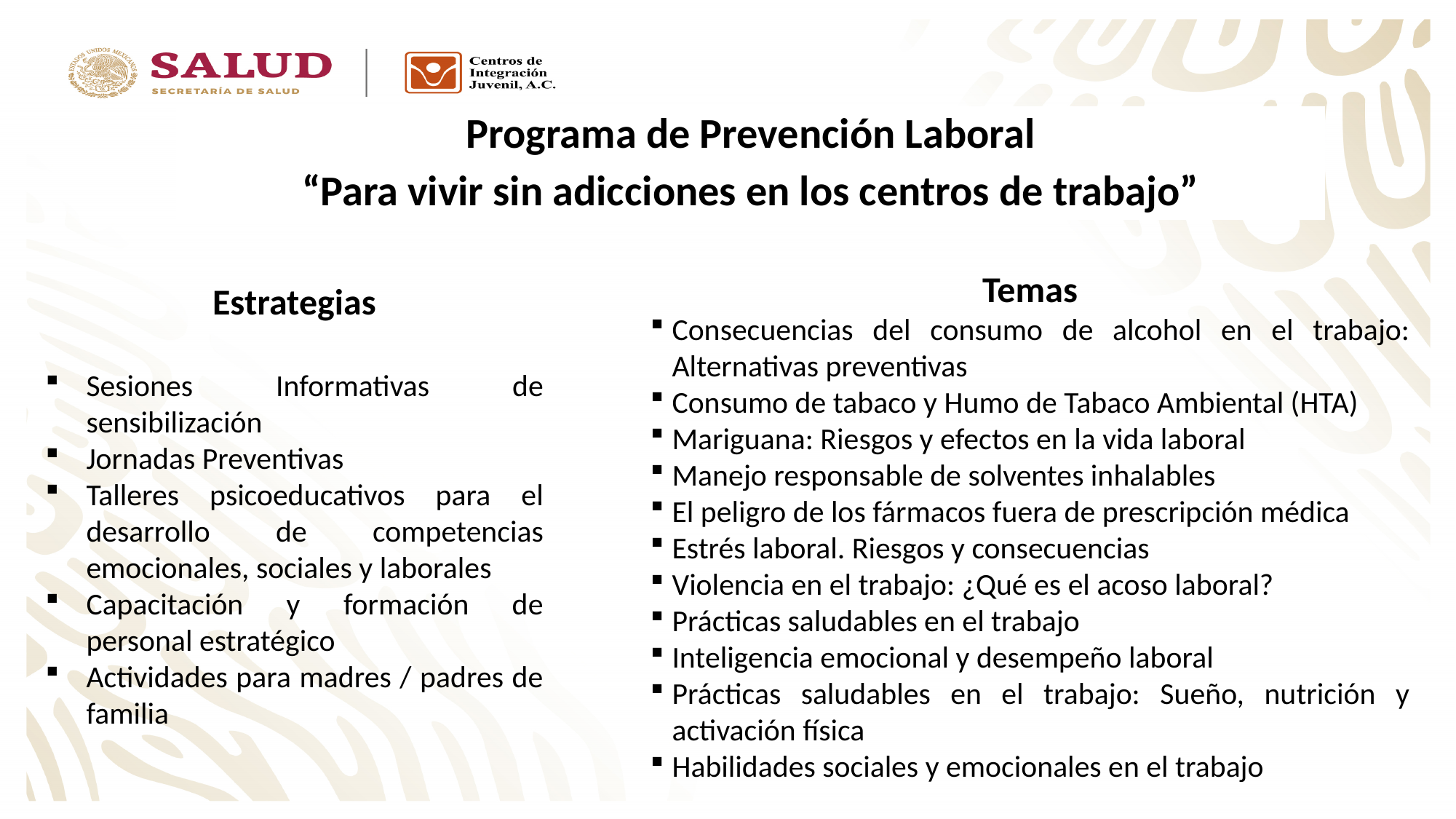

Programa de Prevención Laboral
“Para vivir sin adicciones en los centros de trabajo”
Estrategias

Sesiones Informativas de sensibilización
Jornadas Preventivas
Talleres psicoeducativos para el desarrollo de competencias emocionales, sociales y laborales
Capacitación y formación de personal estratégico
Actividades para madres / padres de familia
Temas
Consecuencias del consumo de alcohol en el trabajo: Alternativas preventivas
Consumo de tabaco y Humo de Tabaco Ambiental (HTA)
Mariguana: Riesgos y efectos en la vida laboral
Manejo responsable de solventes inhalables
El peligro de los fármacos fuera de prescripción médica
Estrés laboral. Riesgos y consecuencias
Violencia en el trabajo: ¿Qué es el acoso laboral?
Prácticas saludables en el trabajo
Inteligencia emocional y desempeño laboral
Prácticas saludables en el trabajo: Sueño, nutrición y activación física
Habilidades sociales y emocionales en el trabajo